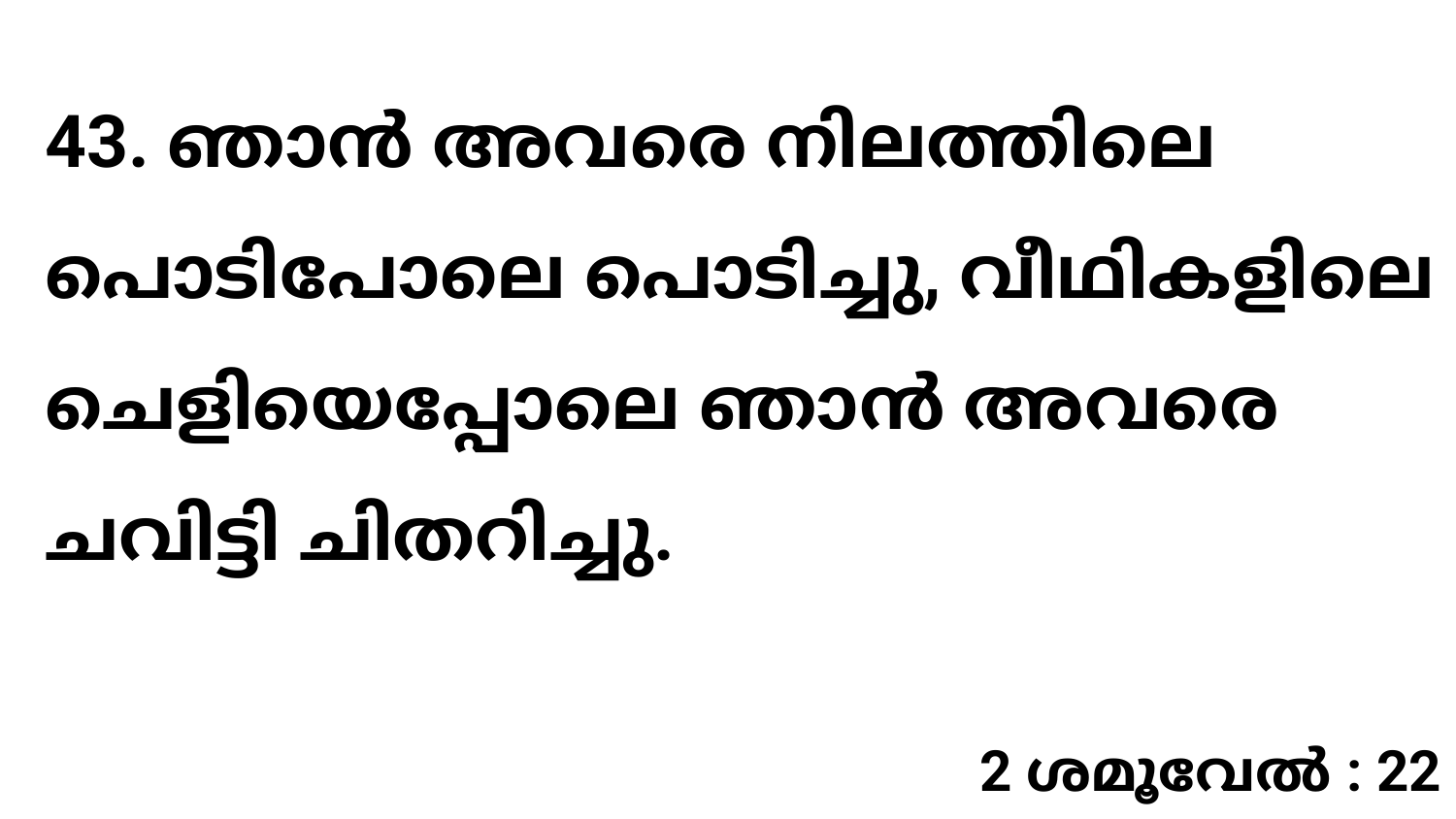

43. ഞാൻ അവരെ നിലത്തിലെ പൊടിപോലെ പൊടിച്ചു, വീഥികളിലെ ചെളിയെപ്പോലെ ഞാൻ അവരെ ചവിട്ടി ചിതറിച്ചു.
2 ശമൂവേൽ : 22